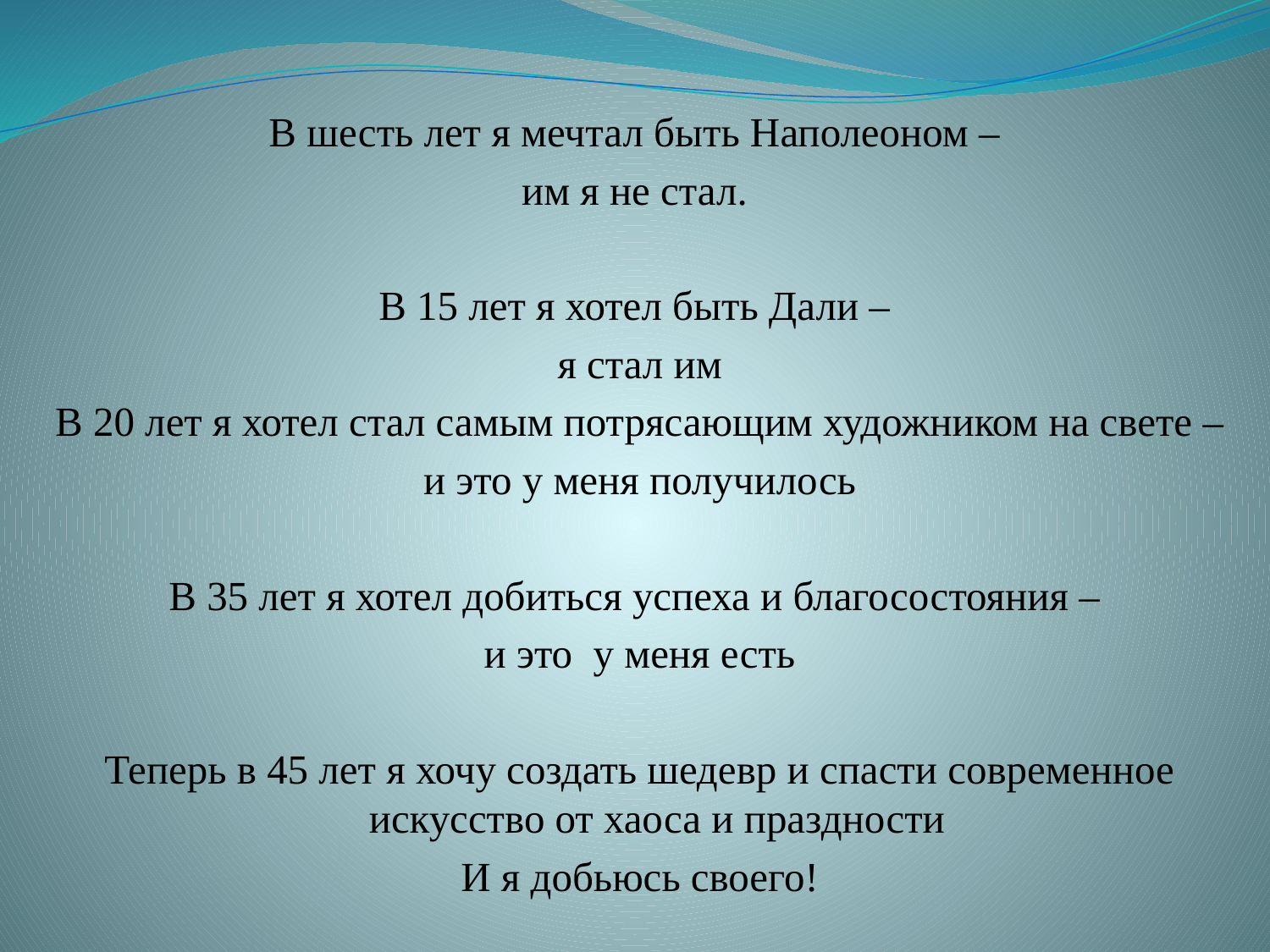

В шесть лет я мечтал быть Наполеоном –
им я не стал.

В 15 лет я хотел быть Дали –
я стал им
В 20 лет я хотел стал самым потрясающим художником на свете –
и это у меня получилось

В 35 лет я хотел добиться успеха и благосостояния –
и это  у меня есть

Теперь в 45 лет я хочу создать шедевр и спасти современное искусство от хаоса и праздности
И я добьюсь своего!